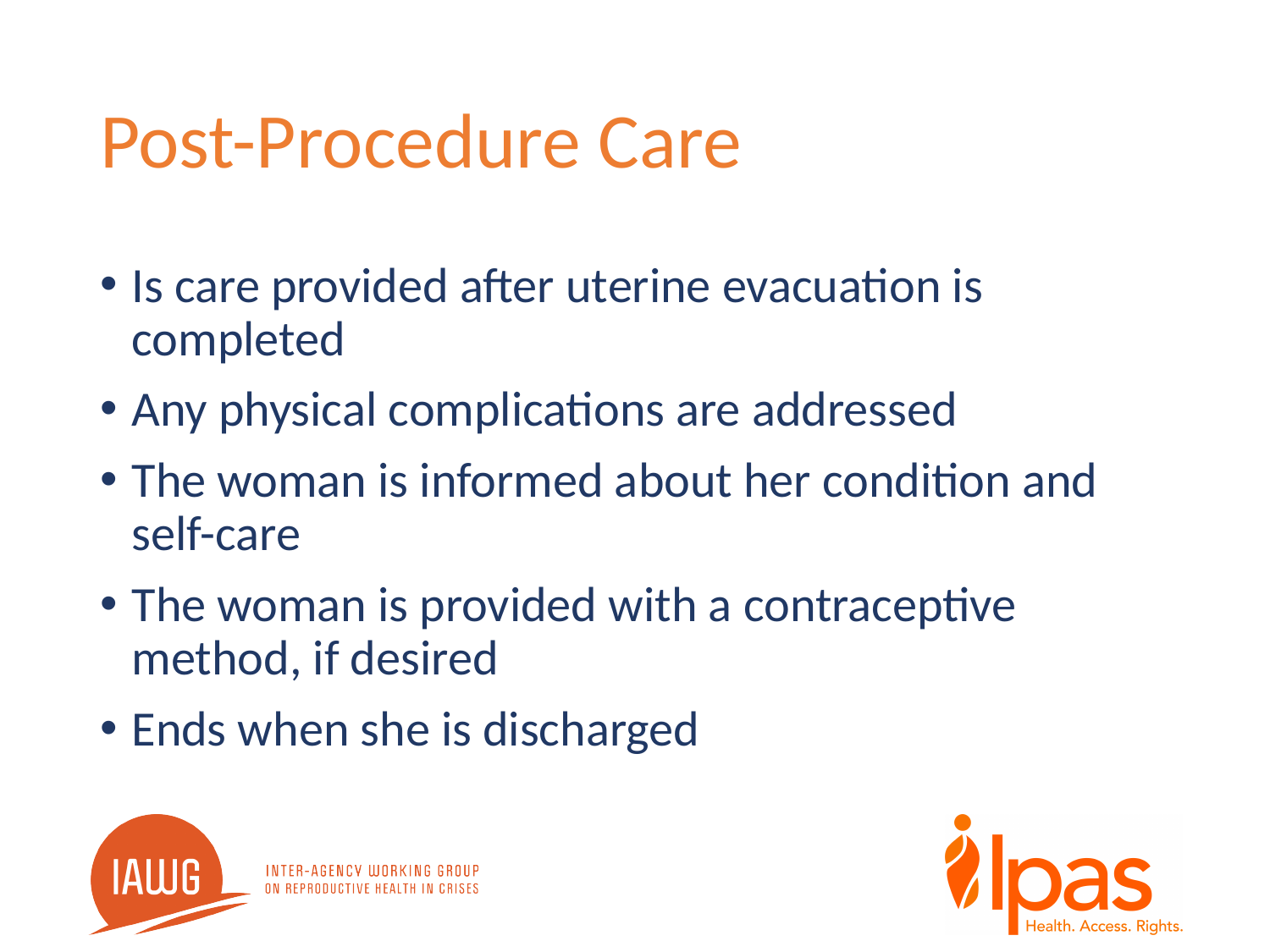

# Post-Procedure Care
Is care provided after uterine evacuation is completed
Any physical complications are addressed
The woman is informed about her condition and self-care
The woman is provided with a contraceptive method, if desired
Ends when she is discharged